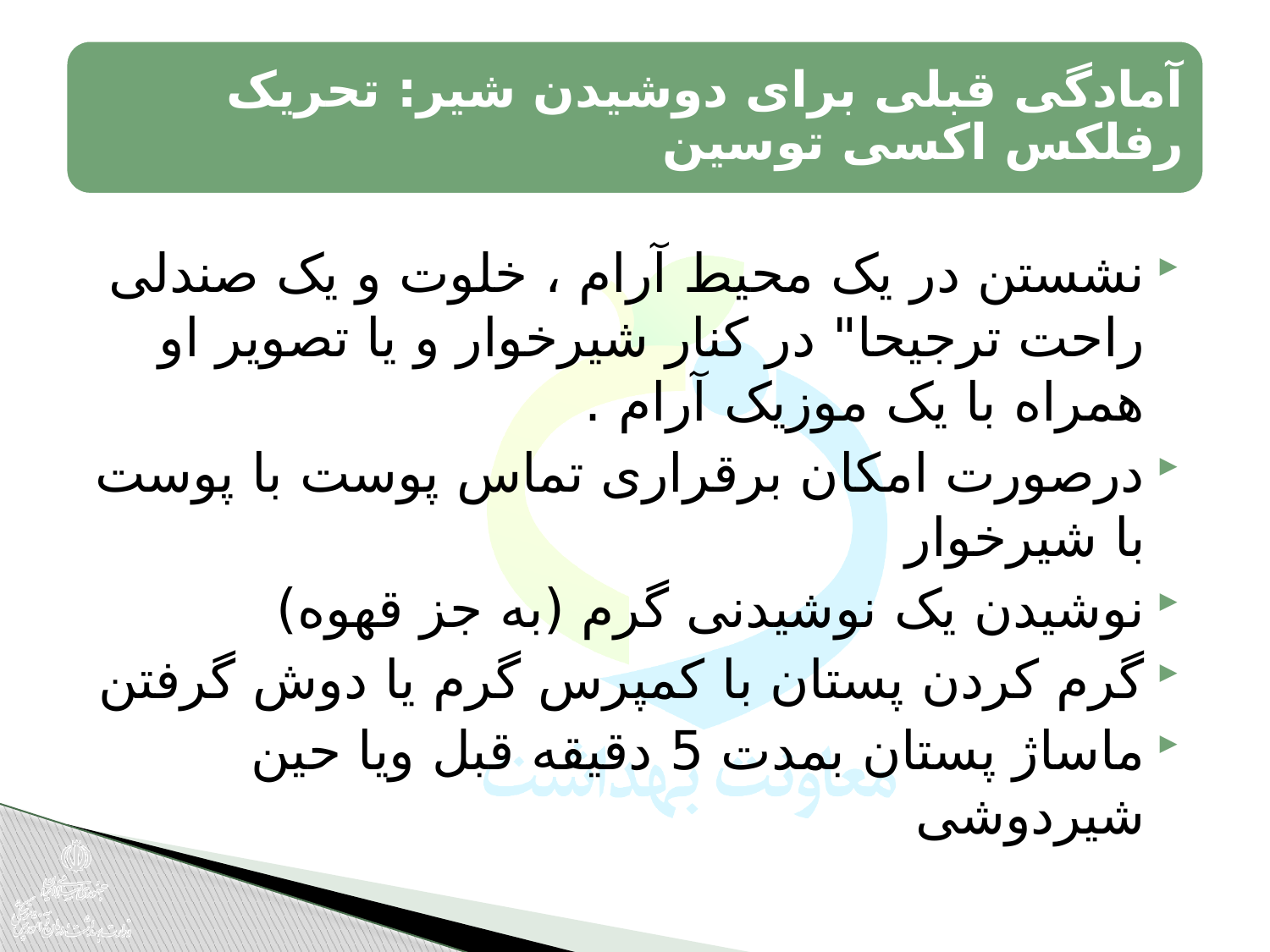

آمادگی قبلی برای دوشیدن شیر: تحریک رفلکس اکسی توسین
نشستن در یک محیط آرام ، خلوت و یک صندلی راحت ترجیحا" در کنار شیرخوار و یا تصویر او همراه با یک موزیک آرام .
درصورت امکان برقراری تماس پوست با پوست با شیرخوار
نوشیدن یک نوشیدنی گرم (به جز قهوه)
گرم کردن پستان با کمپرس گرم یا دوش گرفتن
ماساژ پستان بمدت 5 دقیقه قبل ویا حین شیردوشی